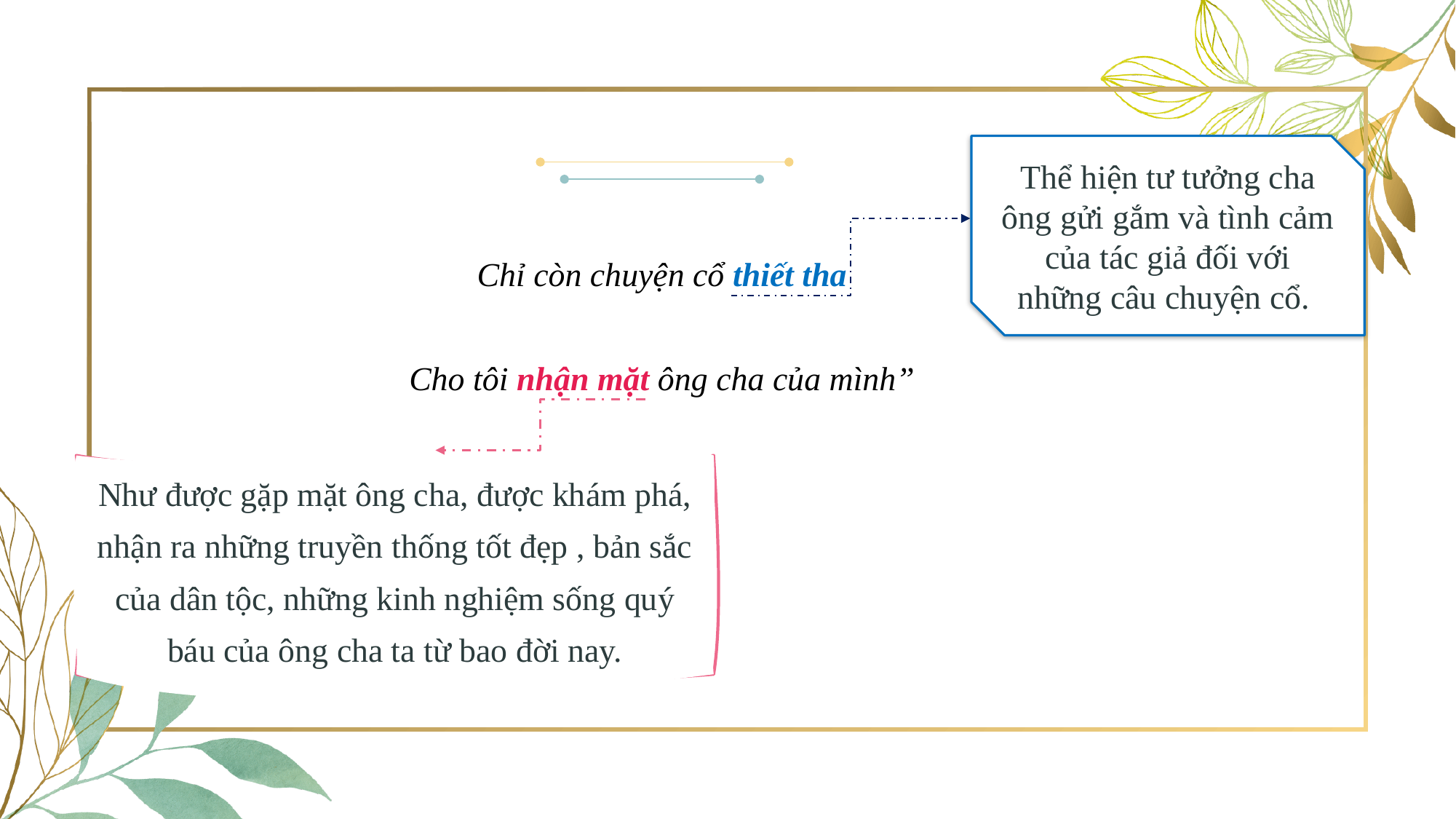

Thể hiện tư tưởng cha ông gửi gắm và tình cảm của tác giả đối với những câu chuyện cổ.
Chỉ còn chuyện cổ thiết tha

Cho tôi nhận mặt ông cha của mình”
Như được gặp mặt ông cha, được khám phá, nhận ra những truyền thống tốt đẹp , bản sắc của dân tộc, những kinh nghiệm sống quý báu của ông cha ta từ bao đời nay.